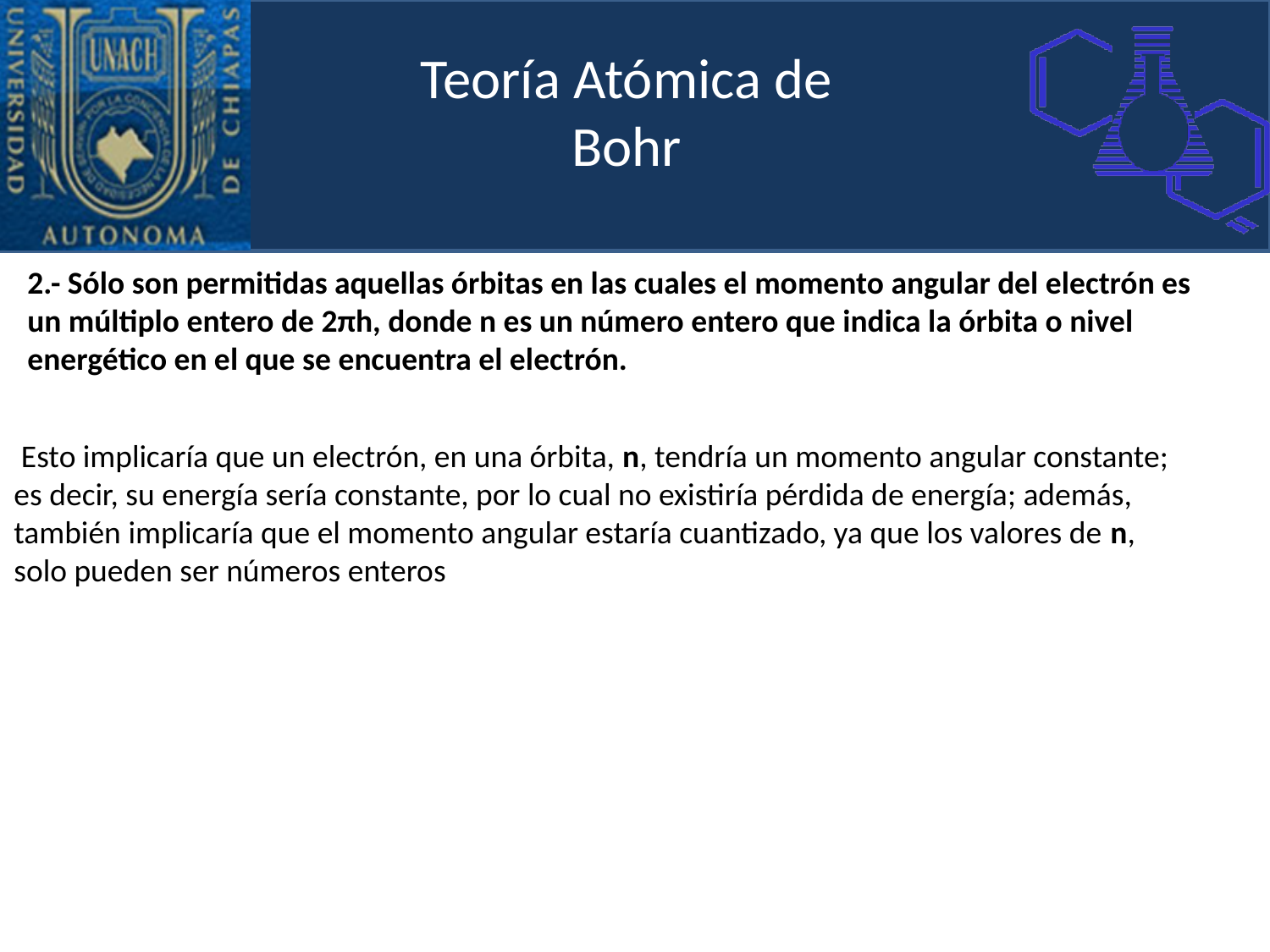

# Teoría Atómica de Bohr
2.- Sólo son permitidas aquellas órbitas en las cuales el momento angular del electrón es un múltiplo entero de 2πh, donde n es un número entero que indica la órbita o nivel energético en el que se encuentra el electrón.

 Esto implicaría que un electrón, en una órbita, n, tendría un momento angular constante; es decir, su energía sería constante, por lo cual no existiría pérdida de energía; además, también implicaría que el momento angular estaría cuantizado, ya que los valores de n, solo pueden ser números enteros